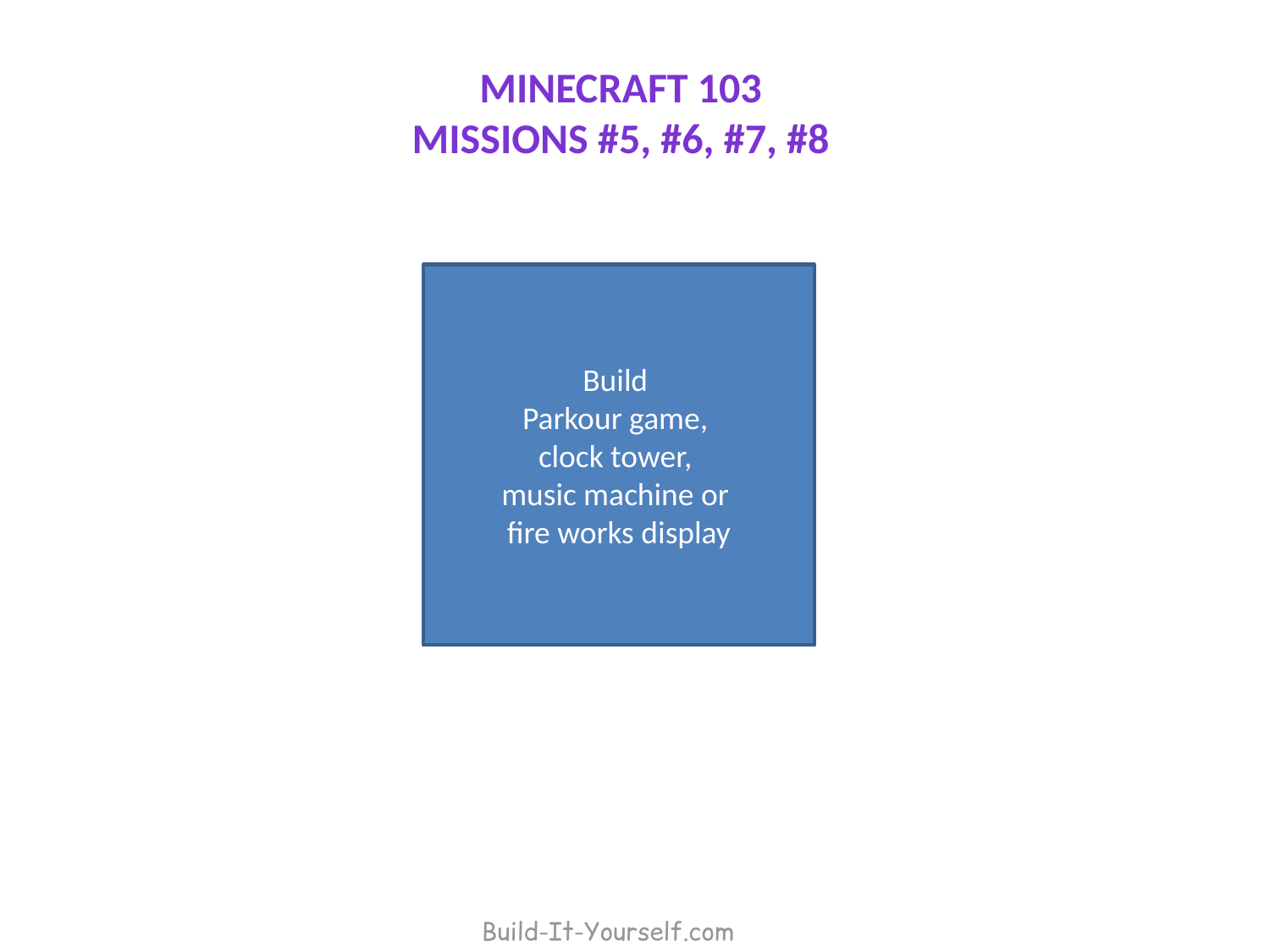

Minecraft 103
Missions #5, #6, #7, #8
Build
Parkour game,
clock tower,
music machine or
fire works display
Build-It-Yourself.com